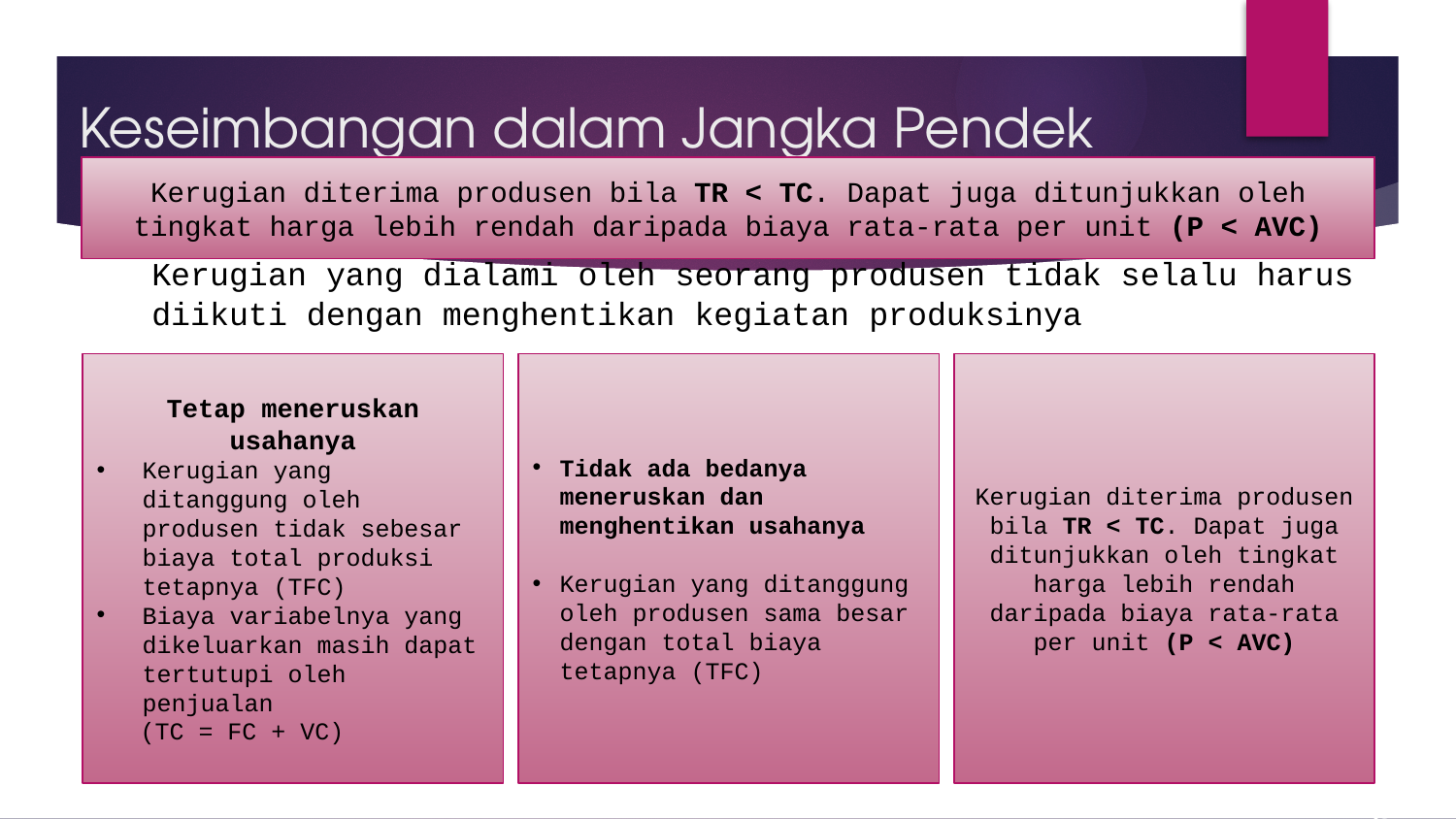

# Keseimbangan dalam Jangka Pendek (Kerugian Minimum)
Kerugian diterima produsen bila TR < TC. Dapat juga ditunjukkan oleh tingkat harga lebih rendah daripada biaya rata-rata per unit (P < AVC)
Kerugian yang dialami oleh seorang produsen tidak selalu harus diikuti dengan menghentikan kegiatan produksinya
Tetap meneruskan usahanya
Kerugian yang ditanggung oleh produsen tidak sebesar biaya total produksi tetapnya (TFC)
Biaya variabelnya yang dikeluarkan masih dapat tertutupi oleh penjualan
   (TC = FC + VC)
Tidak ada bedanya meneruskan dan menghentikan usahanya

Kerugian yang ditanggung oleh produsen sama besar dengan total biaya tetapnya (TFC)
Kerugian diterima produsen bila TR < TC. Dapat juga ditunjukkan oleh tingkat harga lebih rendah daripada biaya rata-rata per unit (P < AVC)
16